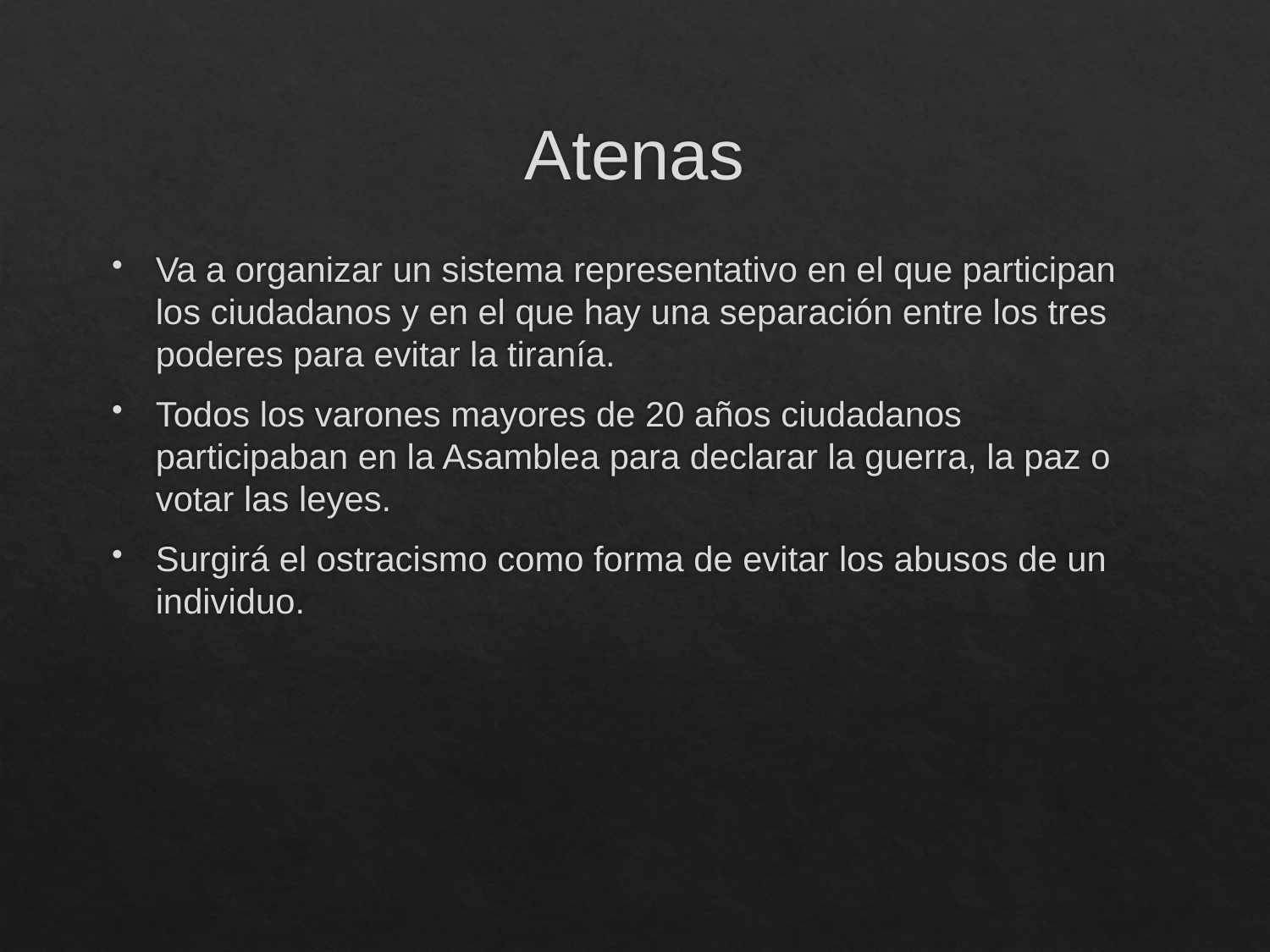

# Atenas
Va a organizar un sistema representativo en el que participan los ciudadanos y en el que hay una separación entre los tres poderes para evitar la tiranía.
Todos los varones mayores de 20 años ciudadanos participaban en la Asamblea para declarar la guerra, la paz o votar las leyes.
Surgirá el ostracismo como forma de evitar los abusos de un individuo.